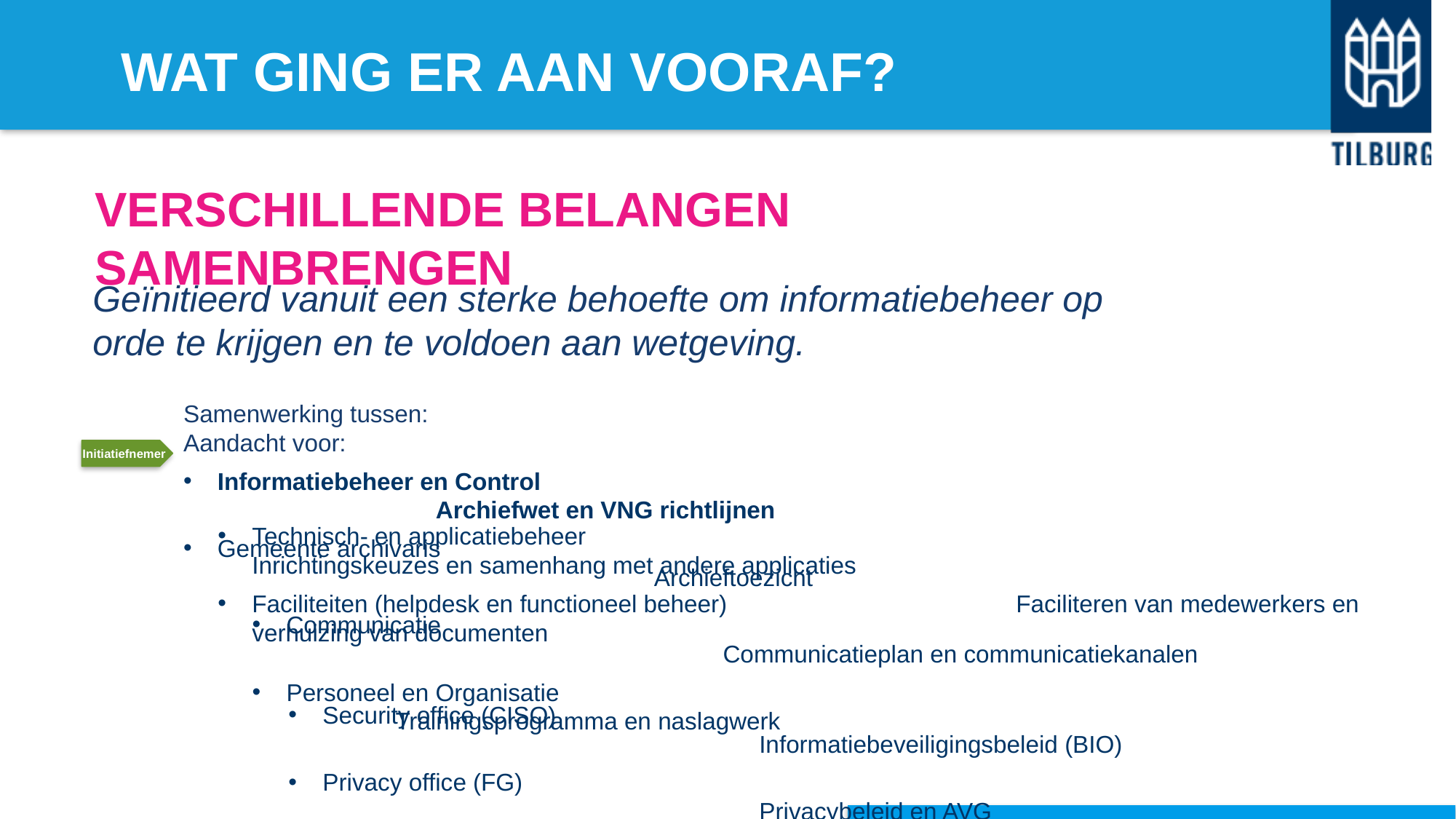

WAT GING ER AAN VOORAF?
VERSCHILLENDE BELANGEN SAMENBRENGEN
Geïnitieerd vanuit een sterke behoefte om informatiebeheer op orde te krijgen en te voldoen aan wetgeving.
Samenwerking tussen:					Aandacht voor:
Informatiebeheer en Control 						Archiefwet en VNG richtlijnen
Gemeente archivaris									Archieftoezicht
Initiatiefnemer
Technisch- en applicatiebeheer				 			Inrichtingskeuzes en samenhang met andere applicaties
Faciliteiten (helpdesk en functioneel beheer)			Faciliteren van medewerkers en verhuizing van documenten
Communicatie													Communicatieplan en communicatiekanalen
Personeel en Organisatie									Trainingsprogramma en naslagwerk
Security office (CISO)											Informatiebeveiligingsbeleid (BIO)
Privacy office (FG)												Privacybeleid en AVG